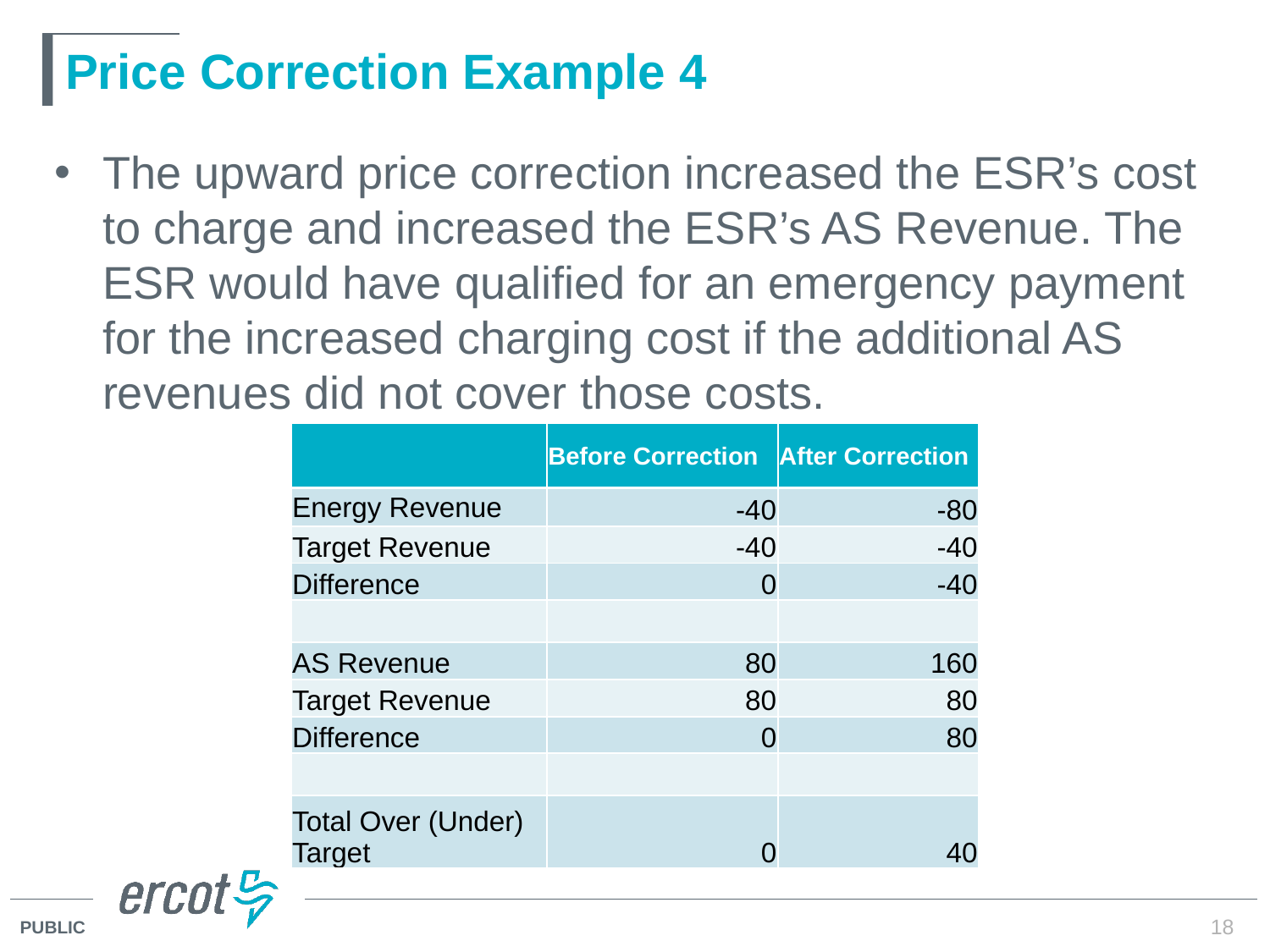

# Price Correction Example 4
The upward price correction increased the ESR’s cost to charge and increased the ESR’s AS Revenue. The ESR would have qualified for an emergency payment for the increased charging cost if the additional AS revenues did not cover those costs.
|  | Before Correction | After Correction |
| --- | --- | --- |
| Energy Revenue | -40 | -80 |
| Target Revenue | -40 | -40 |
| Difference | 0 | -40 |
|  |  |  |
| AS Revenue | 80 | 160 |
| Target Revenue | 80 | 80 |
| Difference | 0 | 80 |
|  |  |  |
| Total Over (Under) Target | 0 | 40 |
18